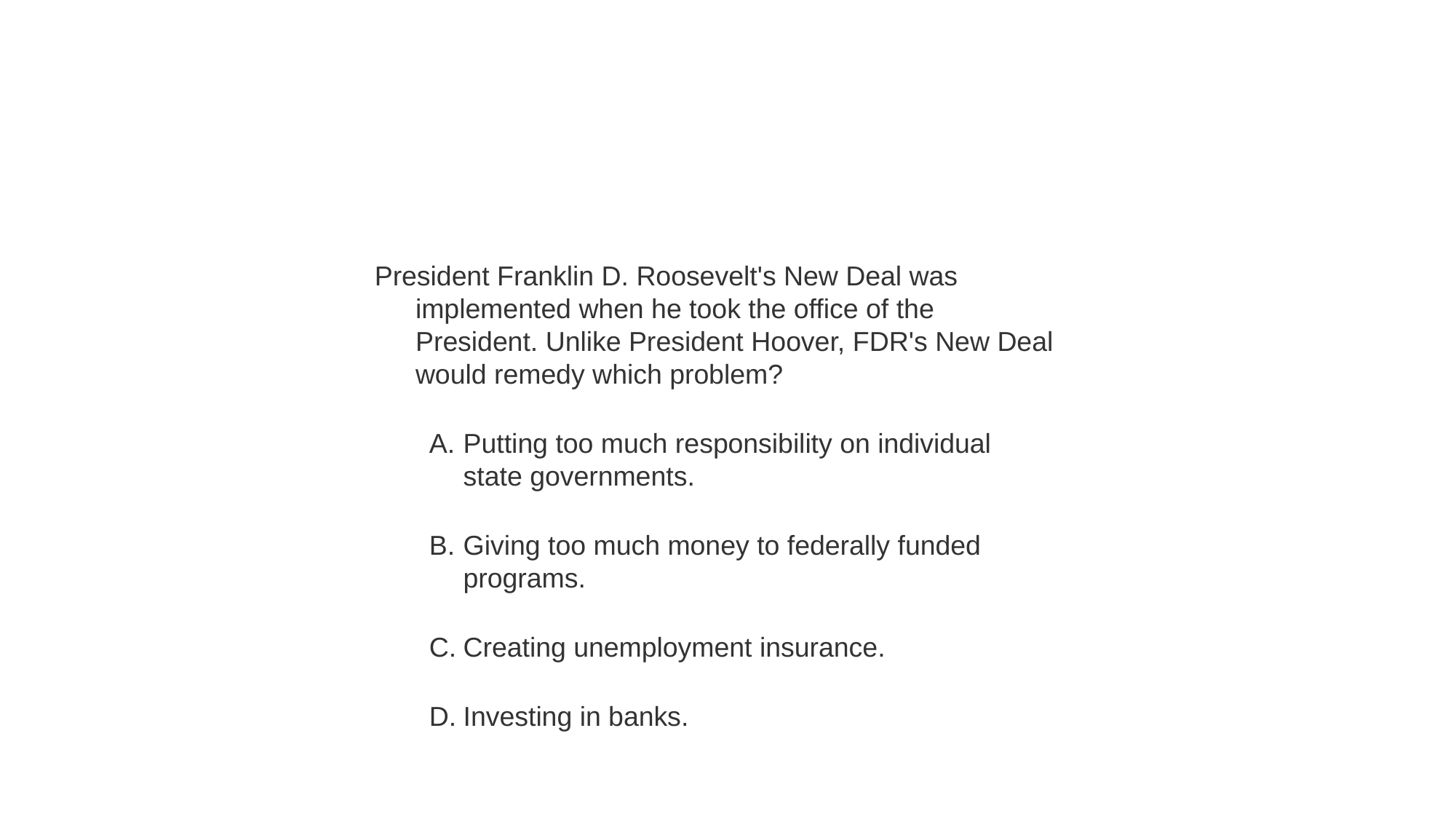

#
President Franklin D. Roosevelt's New Deal was implemented when he took the office of the President. Unlike President Hoover, FDR's New Deal would remedy which problem?
Putting too much responsibility on individual state governments.
Giving too much money to federally funded programs.
Creating unemployment insurance.
Investing in banks.